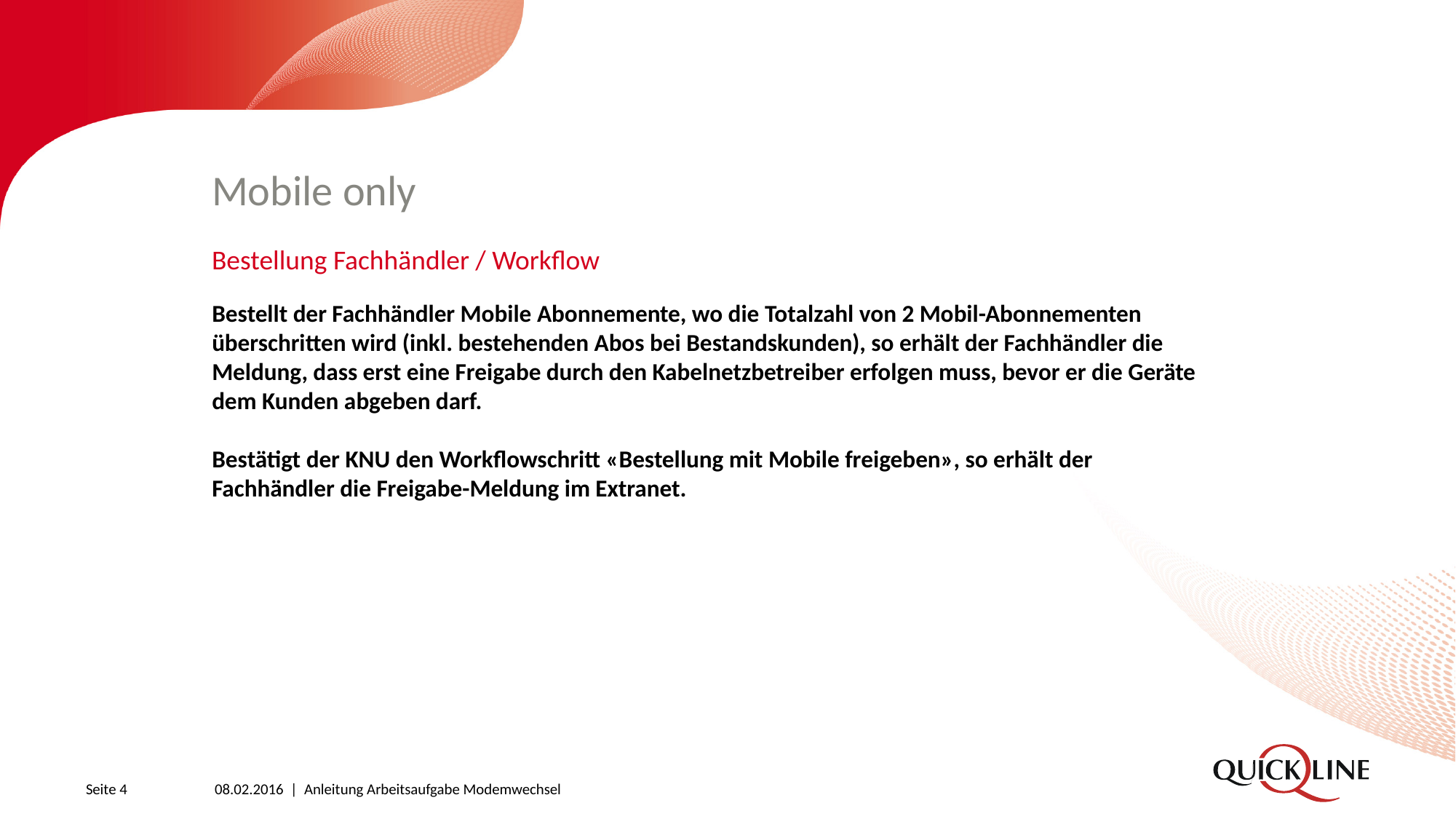

# Mobile only
Bestellung Fachhändler / Workflow
Bestellt der Fachhändler Mobile Abonnemente, wo die Totalzahl von 2 Mobil-Abonnementen überschritten wird (inkl. bestehenden Abos bei Bestandskunden), so erhält der Fachhändler die Meldung, dass erst eine Freigabe durch den Kabelnetzbetreiber erfolgen muss, bevor er die Geräte dem Kunden abgeben darf.
Bestätigt der KNU den Workflowschritt «Bestellung mit Mobile freigeben», so erhält der Fachhändler die Freigabe-Meldung im Extranet.

Seite 4
08.02.2016  |  Anleitung Arbeitsaufgabe Modemwechsel